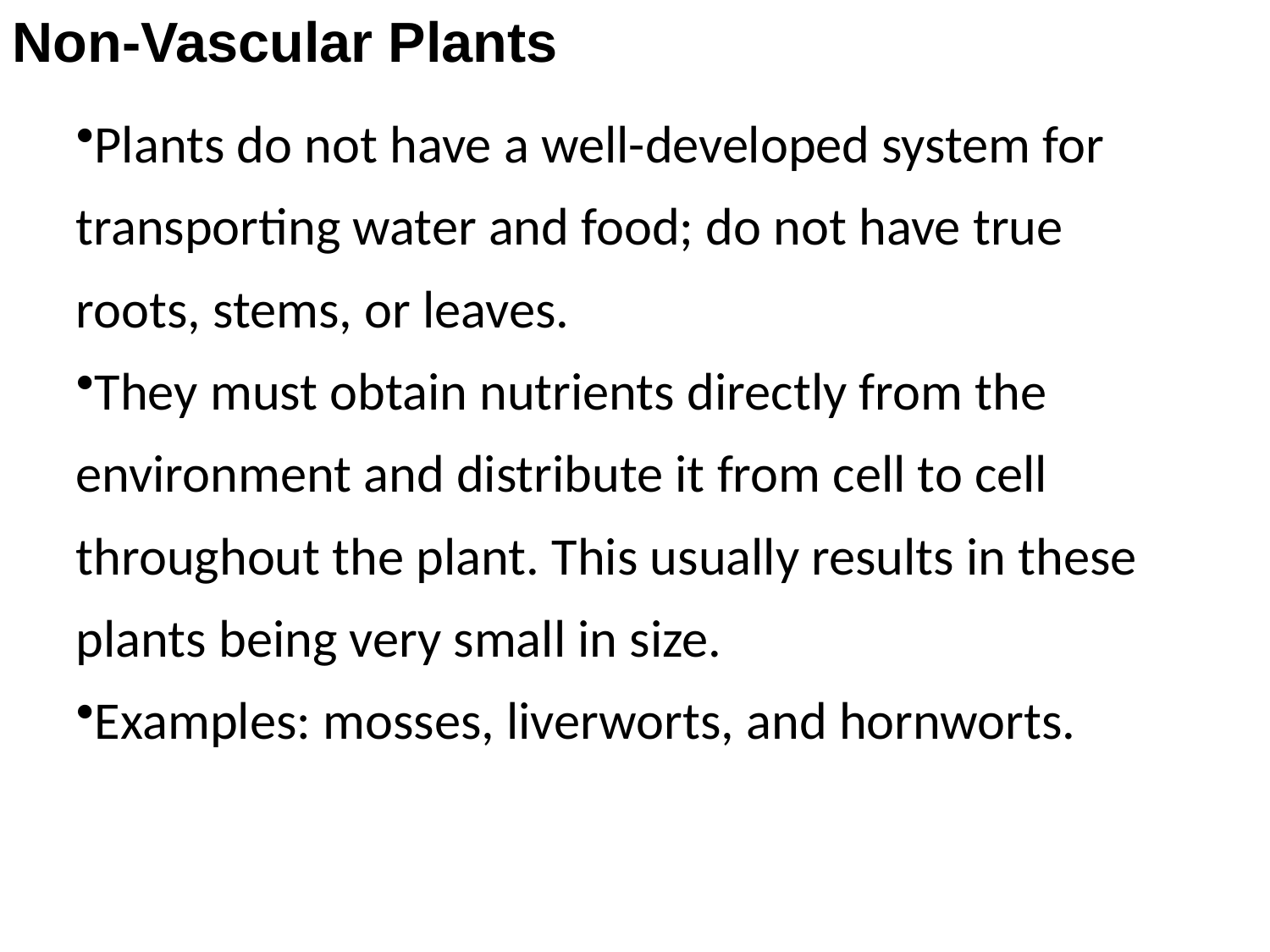

Non-Vascular Plants
Plants do not have a well-developed system for transporting water and food; do not have true roots, stems, or leaves.
They must obtain nutrients directly from the environment and distribute it from cell to cell
throughout the plant. This usually results in these plants being very small in size.
Examples: mosses, liverworts, and hornworts.